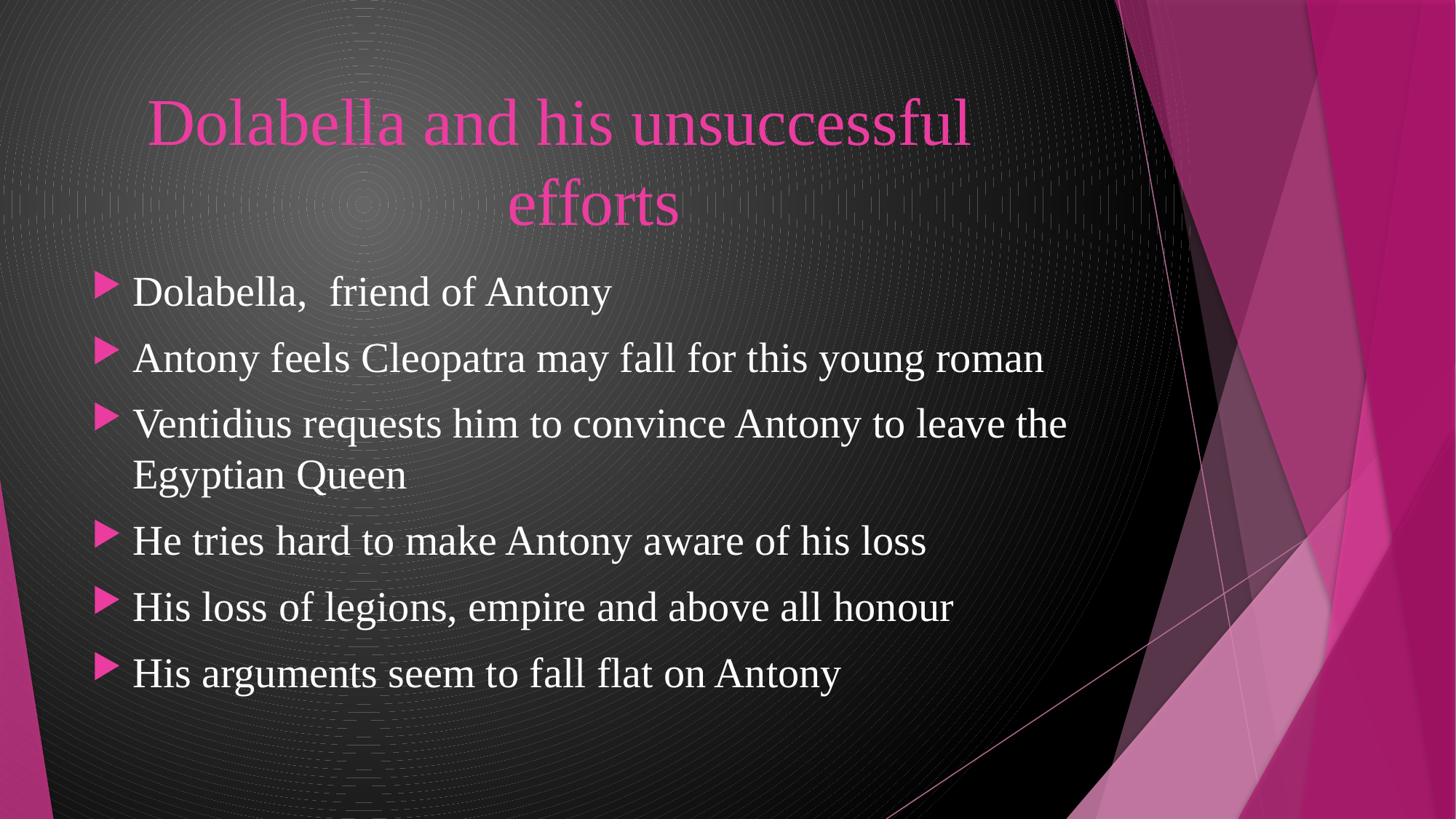

# Dolabella and his unsuccessful     efforts
Dolabella,  friend of Antony
Antony feels Cleopatra may fall for this young roman
Ventidius requests him to convince Antony to leave the Egyptian Queen
He tries hard to make Antony aware of his loss
His loss of legions, empire and above all honour
His arguments seem to fall flat on Antony